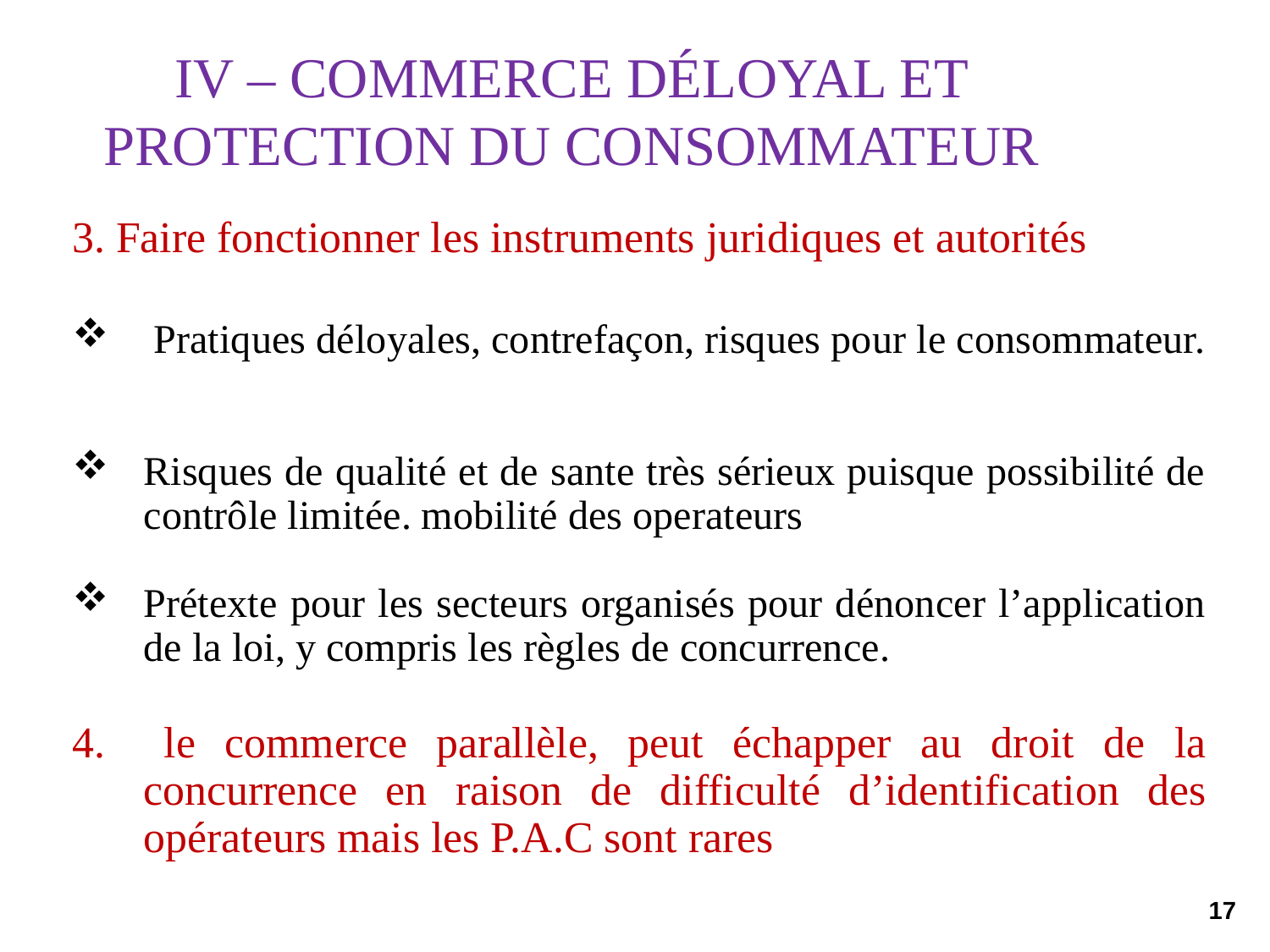

IV – Commerce déloyal et protection du consommateur
3. Faire fonctionner les instruments juridiques et autorités

 Pratiques déloyales, contrefaçon, risques pour le consommateur.

Risques de qualité et de sante très sérieux puisque possibilité de contrôle limitée. mobilité des operateurs

Prétexte pour les secteurs organisés pour dénoncer l’application de la loi, y compris les règles de concurrence.

4.  le commerce parallèle, peut échapper au droit de la concurrence en raison de difficulté d’identification des opérateurs mais les P.A.C sont rares
17